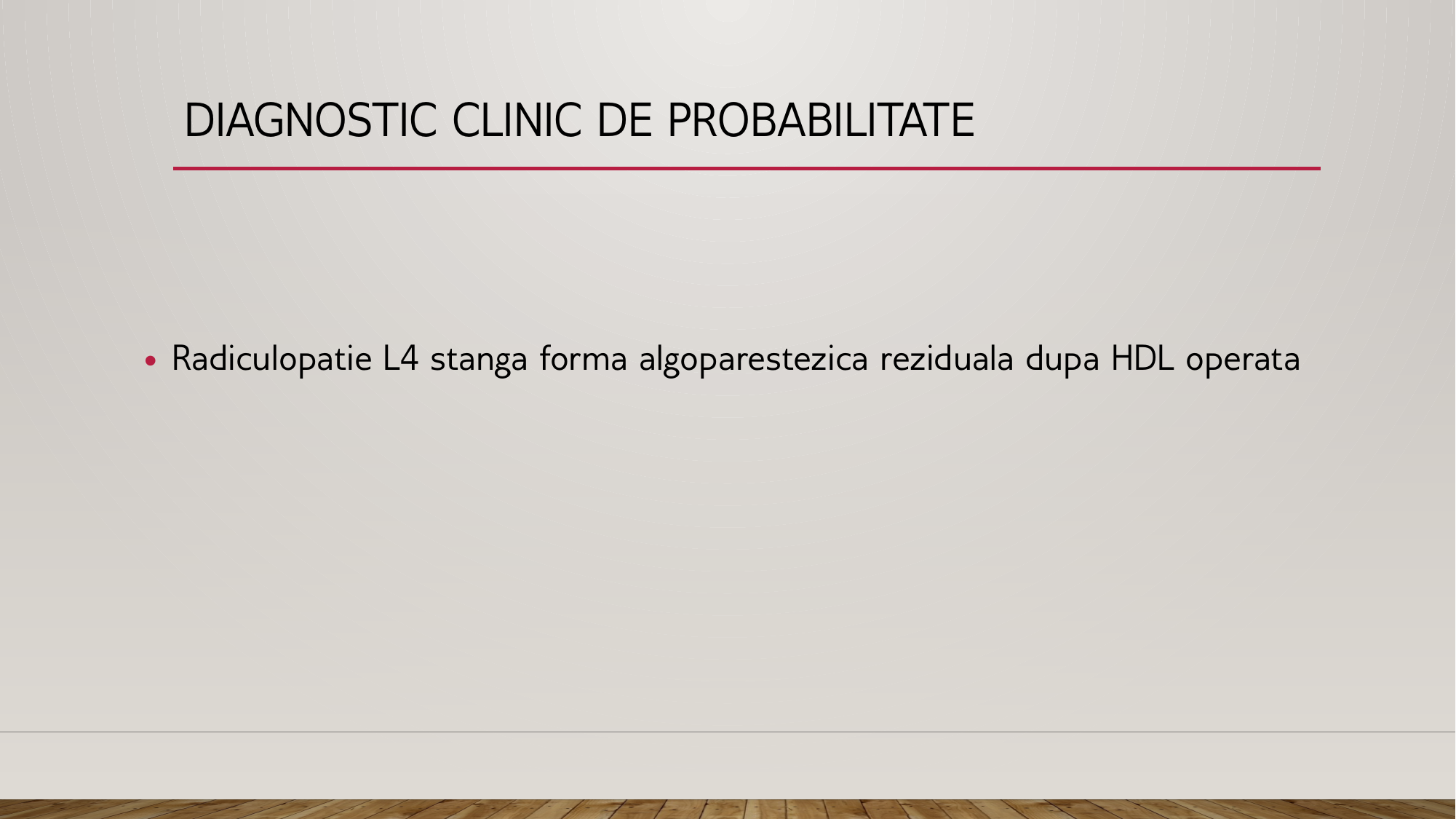

# diagnostic clinic de probabilitate
Radiculopatie L4 stanga forma algoparestezica reziduala dupa HDL operata